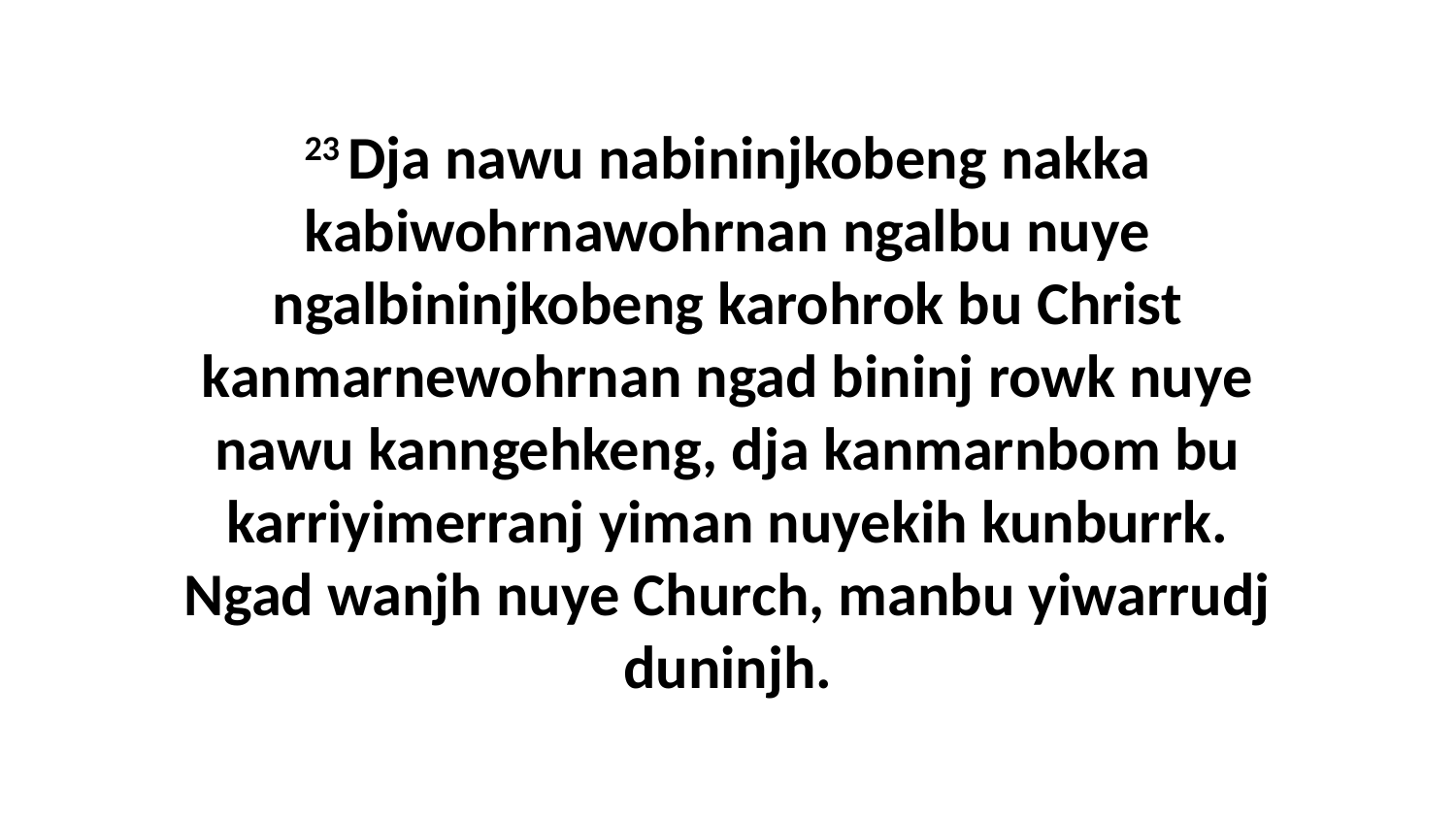

23 Dja nawu nabininjkobeng nakka kabiwohrnawohrnan ngalbu nuye ngalbininjkobeng karohrok bu Christ kanmarnewohrnan ngad bininj rowk nuye nawu kanngehkeng, dja kanmarnbom bu karriyimerranj yiman nuyekih kunburrk. Ngad wanjh nuye Church, manbu yiwarrudj duninjh.